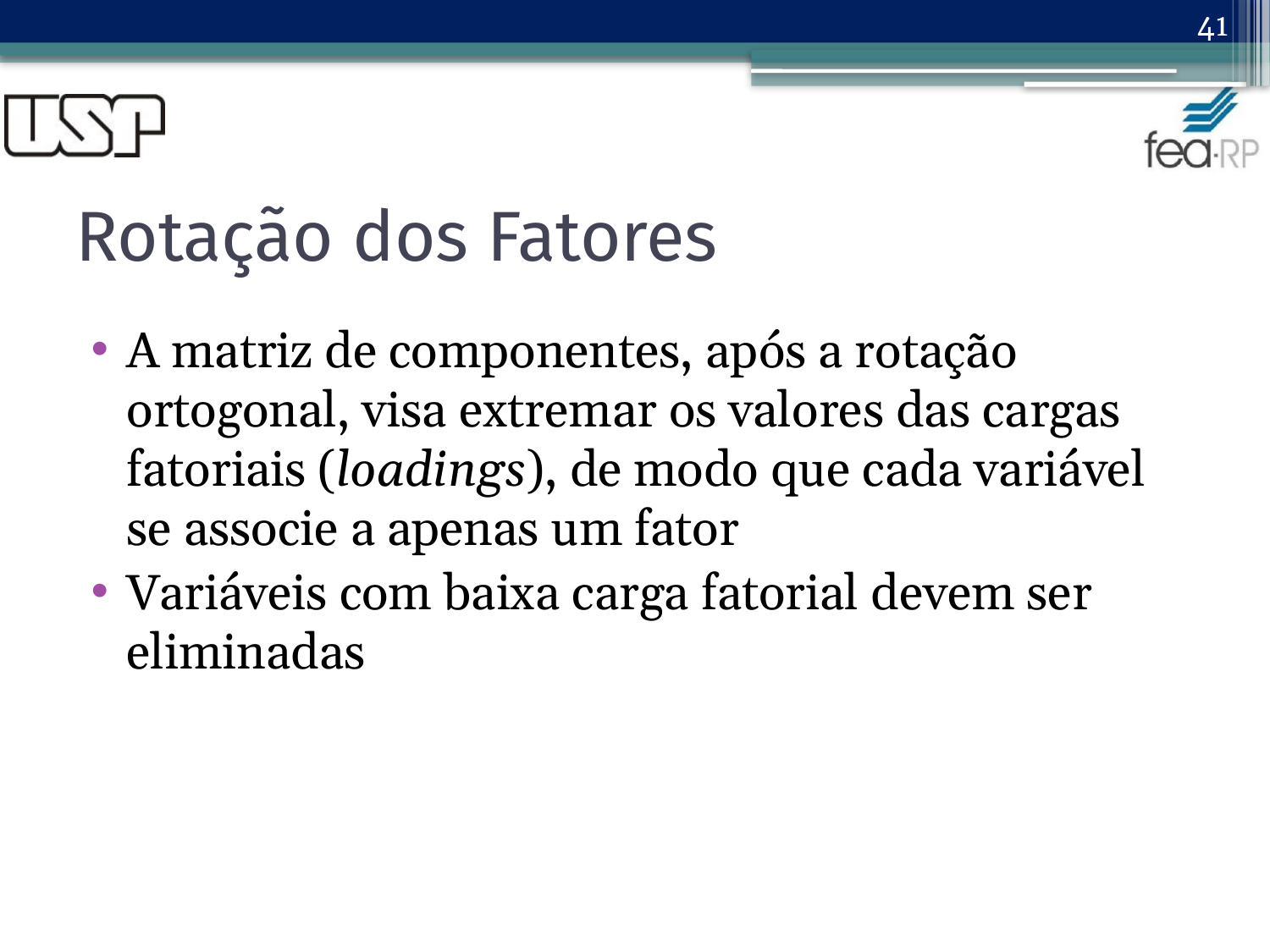

41
# Rotação dos Fatores
A matriz de componentes, após a rotação ortogonal, visa extremar os valores das cargas fatoriais (loadings), de modo que cada variável se associe a apenas um fator
Variáveis com baixa carga fatorial devem ser eliminadas